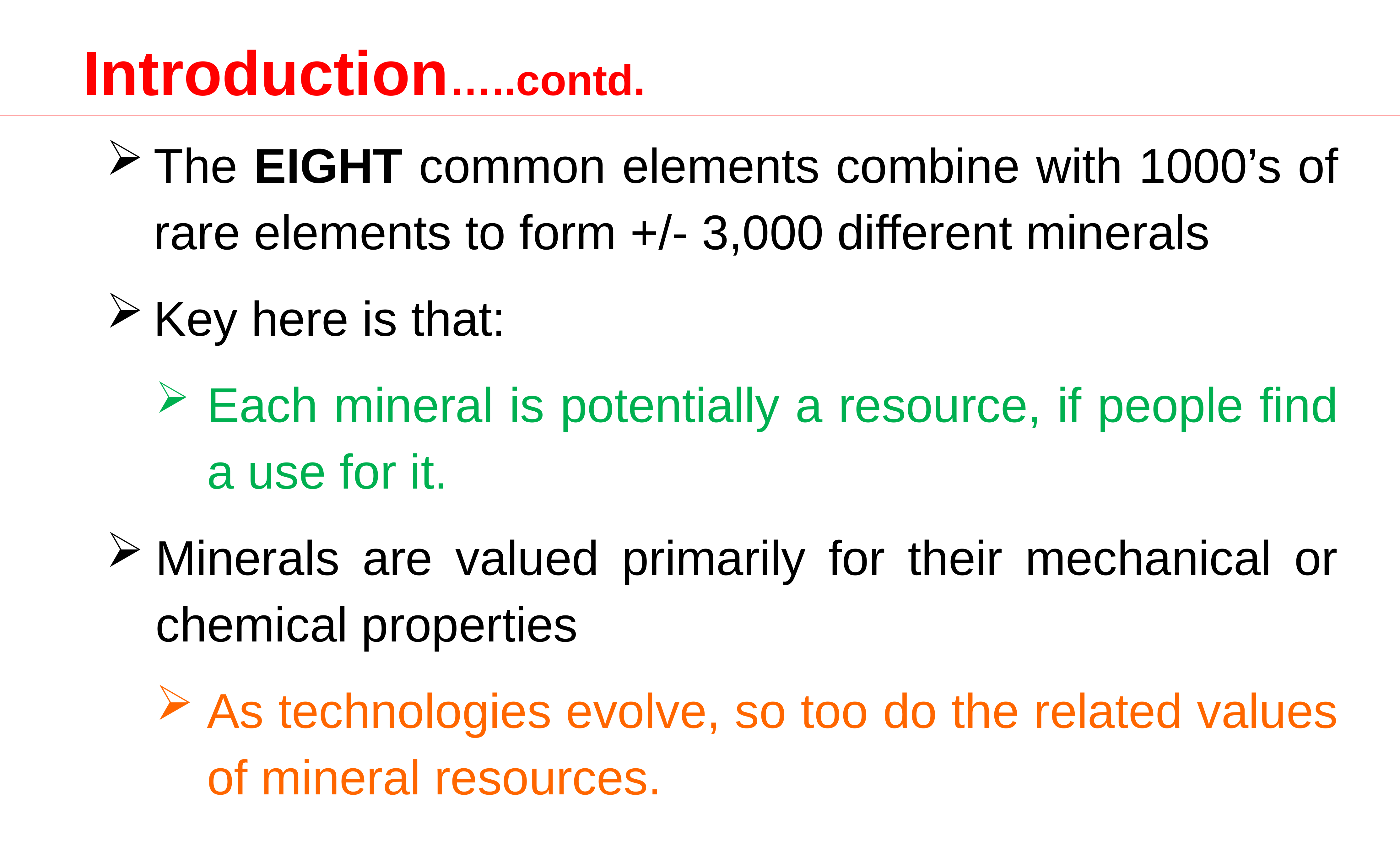

Introduction…..contd.
The EIGHT common elements combine with 1000’s of rare elements to form +/- 3,000 different minerals
Key here is that:
Each mineral is potentially a resource, if people find a use for it.
Minerals are valued primarily for their mechanical or chemical properties
As technologies evolve, so too do the related values of mineral resources.